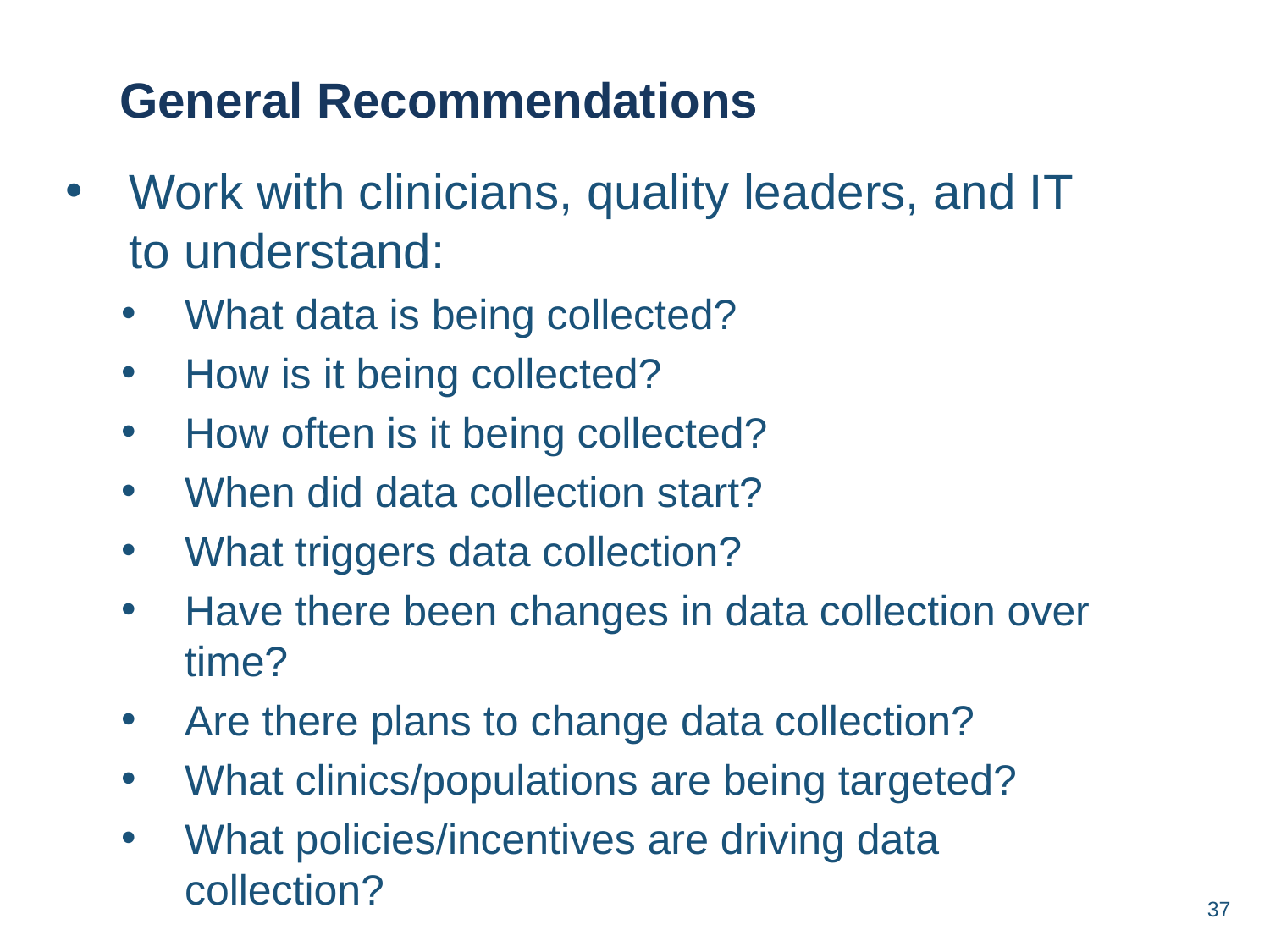

General Recommendations
Work with clinicians, quality leaders, and IT to understand:
What data is being collected?
How is it being collected?
How often is it being collected?
When did data collection start?
What triggers data collection?
Have there been changes in data collection over time?
Are there plans to change data collection?
What clinics/populations are being targeted?
What policies/incentives are driving data collection?